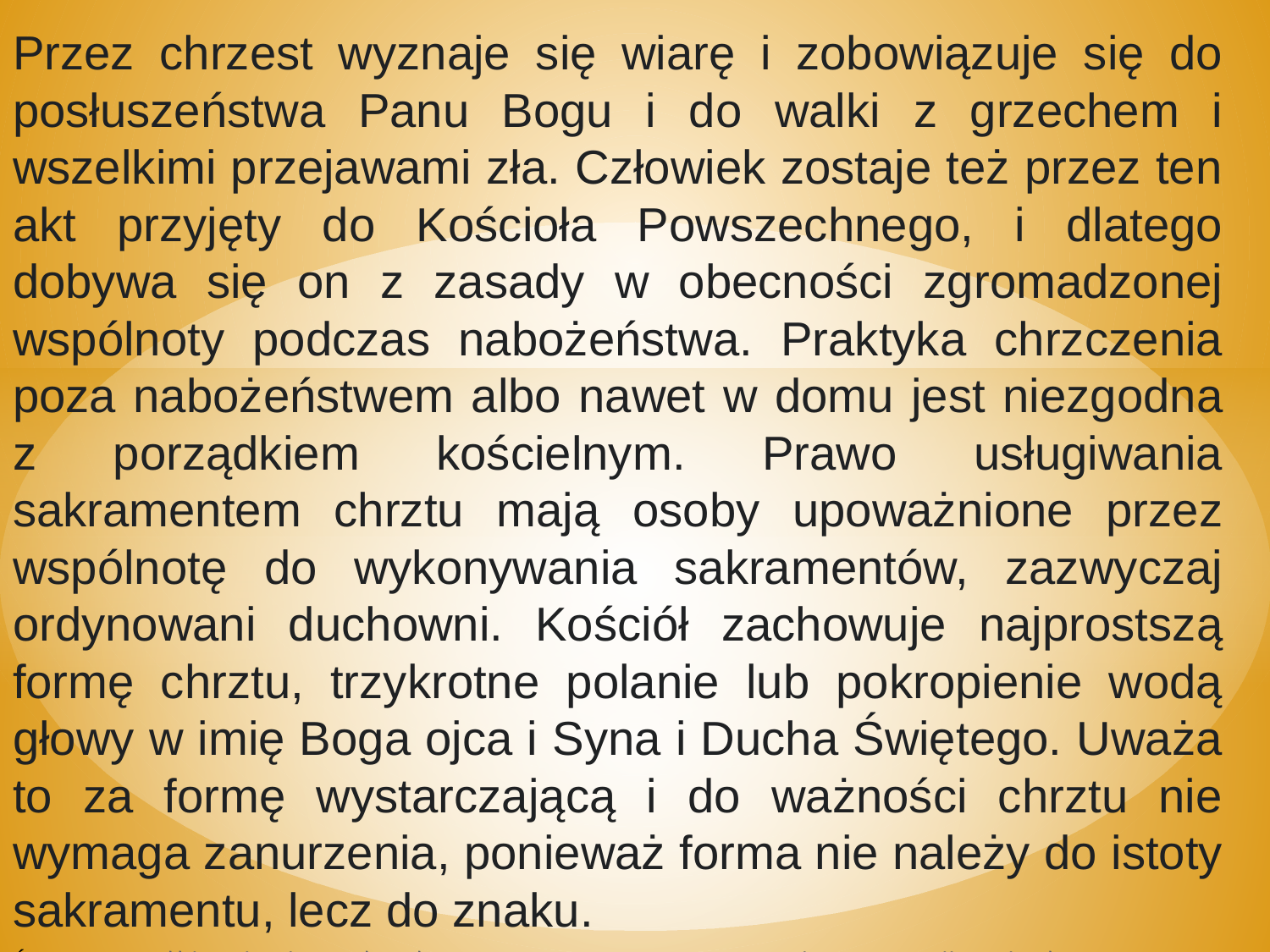

Przez chrzest wyznaje się wiarę i zobowiązuje się do posłuszeństwa Panu Bogu i do walki z grzechem i wszelkimi przejawami zła. Człowiek zostaje też przez ten akt przyjęty do Kościoła Powszechnego, i dlatego dobywa się on z zasady w obecności zgromadzonej wspólnoty podczas nabożeństwa. Praktyka chrzczenia poza nabożeństwem albo nawet w domu jest niezgodna z porządkiem kościelnym. Prawo usługiwania sakramentem chrztu mają osoby upoważnione przez wspólnotę do wykonywania sakramentów, zazwyczaj ordynowani duchowni. Kościół zachowuje najprostszą formę chrztu, trzykrotne polanie lub pokropienie wodą głowy w imię Boga ojca i Syna i Ducha Świętego. Uważa to za formę wystarczającą i do ważności chrztu nie wymaga zanurzenia, ponieważ forma nie należy do istoty sakramentu, lecz do znaku.
Źródło: https://liturgia.wiara.pl/doc/420726.Chrzest-w-roznych-wyznaniach-chrzescijanskich/4